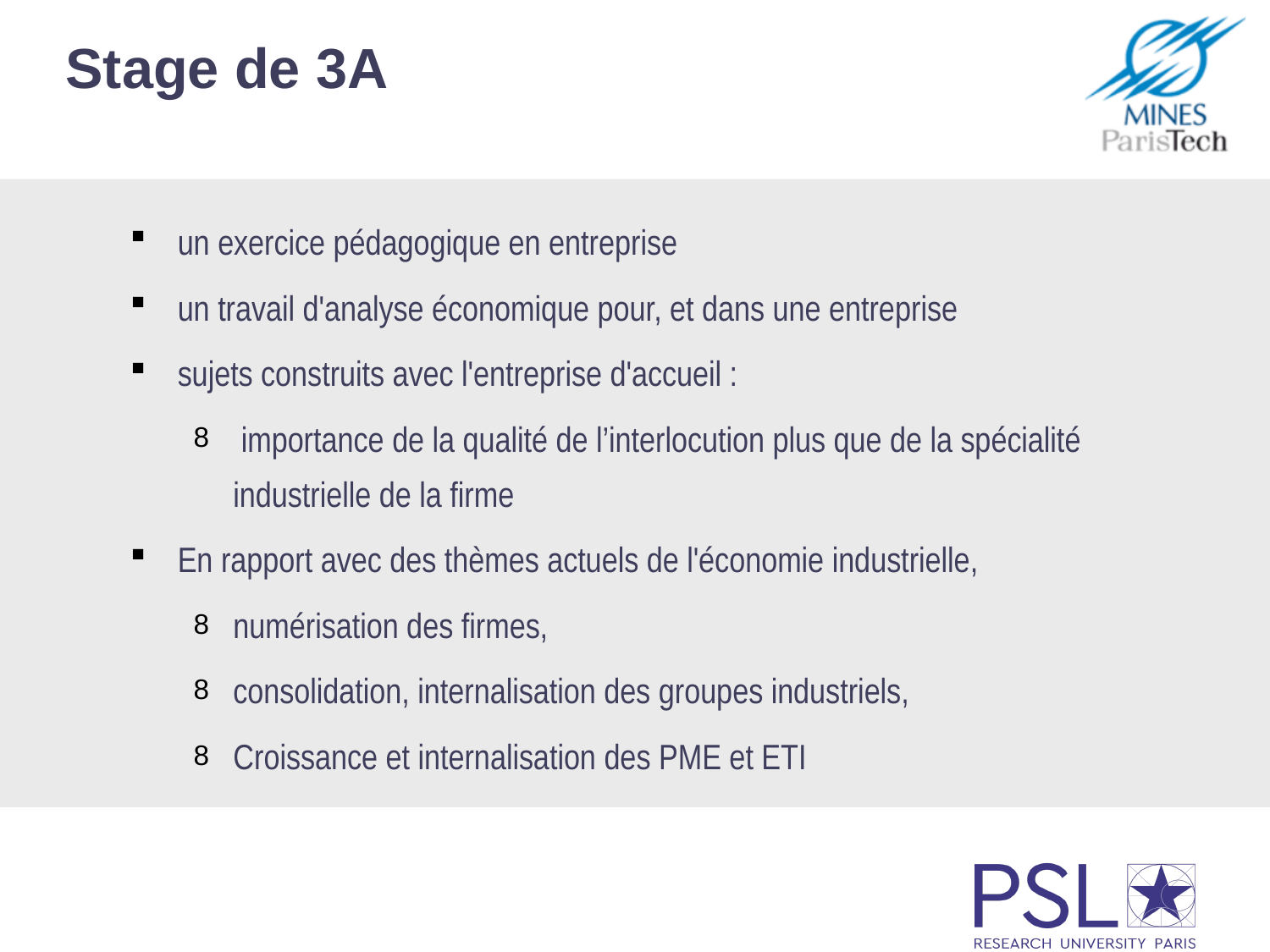

# Stage de 3A
un exercice pédagogique en entreprise
un travail d'analyse économique pour, et dans une entreprise
sujets construits avec l'entreprise d'accueil :
 importance de la qualité de l’interlocution plus que de la spécialité industrielle de la firme
En rapport avec des thèmes actuels de l'économie industrielle,
numérisation des firmes,
consolidation, internalisation des groupes industriels,
Croissance et internalisation des PME et ETI